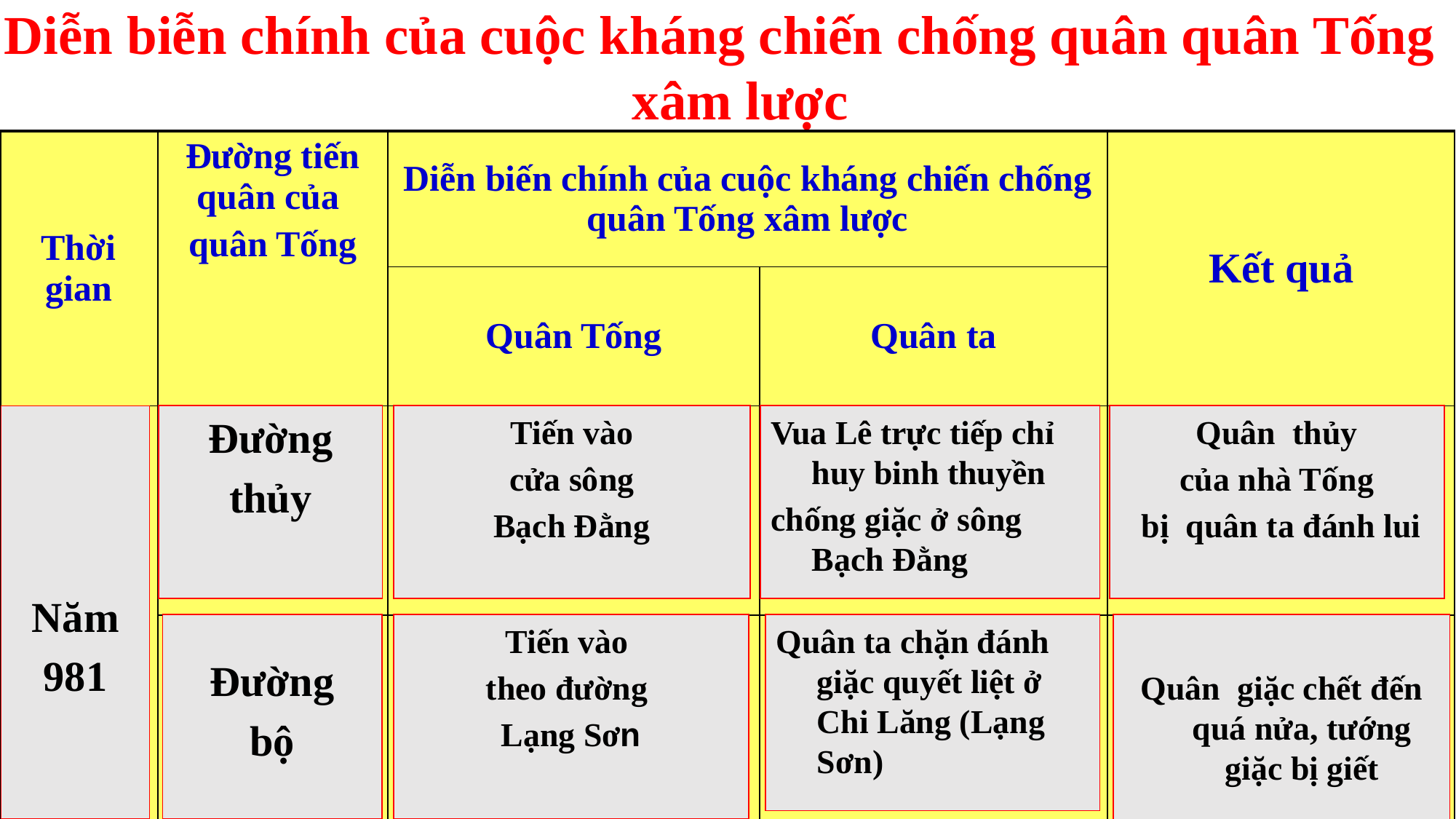

Diễn biễn chính của cuộc kháng chiến chống quân quân Tống xâm lược
| Thời gian | Đường tiến quân của quân Tống | Diễn biến chính của cuộc kháng chiến chống quân Tống xâm lược |  | Kết quả |
| --- | --- | --- | --- | --- |
|  |  | Quân Tống | Quân ta |  |
| Năm ……... | ………………….... | ………………………………………………………………………… | ……………………………………………………………… | ………………………………………………………………. |
|  | …………………… | ………………………………………………………………………… | ………………………………………………………………. | ……………………………………………………………... |

Năm
981
Đường
thủy
Tiến vào
cửa sông
Bạch Đằng
Vua Lê trực tiếp chỉ huy binh thuyền
chống giặc ở sông Bạch Đằng
Quân  thủy
 của nhà Tống
 bị  quân ta đánh lui

Đường
bộ
Tiến vào
theo đường
Lạng Sơn
Quân ta chặn đánh giặc quyết liệt ở Chi Lăng (Lạng Sơn)

Quân  giặc chết đến quá nửa, tướng giặc bị giết
18